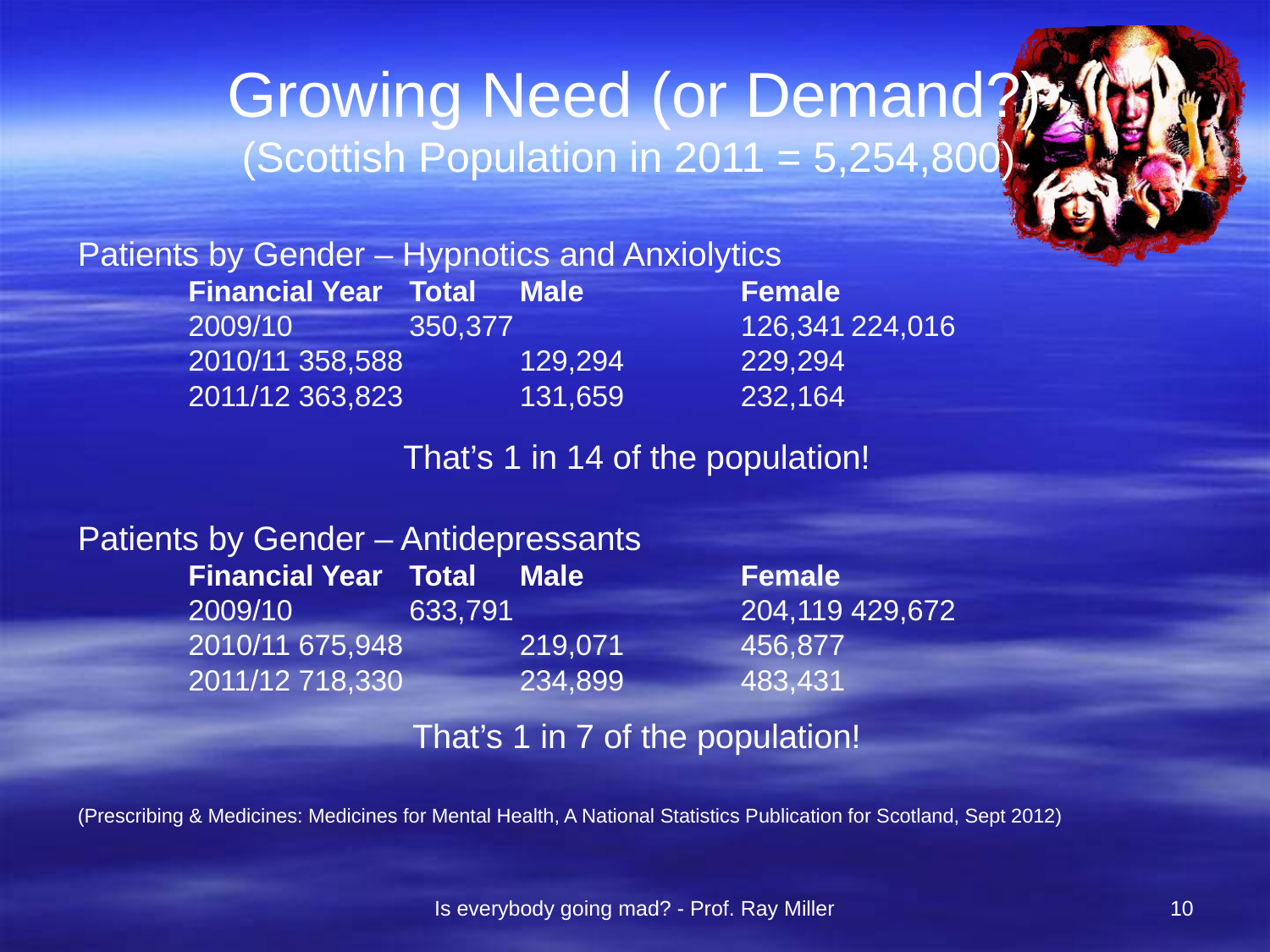

# Growing Need (or Demand?) (Scottish Population in 2011 = 5,254,800)
Patients by Gender – Hypnotics and Anxiolytics
	Financial Year 	Total 		Male 		Female
	2009/10 		350,377 		126,341		224,016
	2010/11 		358,588 		129,294		229,294
	2011/12 		363,823 		131,659		232,164

That’s 1 in 14 of the population!

Patients by Gender – Antidepressants
	Financial Year 	Total 		Male 		Female
	2009/10 		633,791 		204,119 		429,672
	2010/11 		675,948 		219,071 		456,877
	2011/12 		718,330  	234,899 		483,431
That’s 1 in 7 of the population!

(Prescribing & Medicines: Medicines for Mental Health, A National Statistics Publication for Scotland, Sept 2012)
Is everybody going mad? - Prof. Ray Miller
10